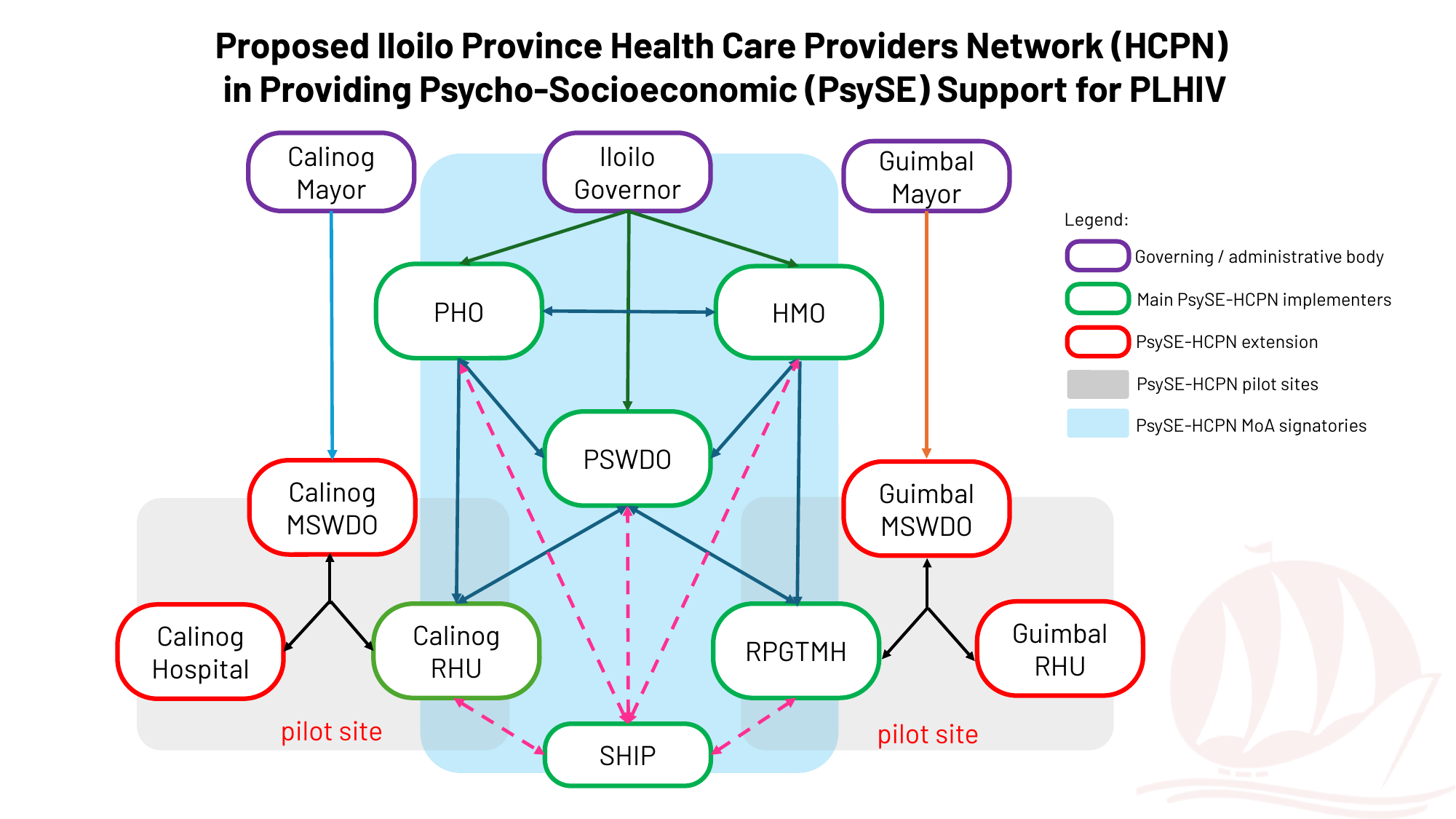

Proposed Iloilo Province Health Care Providers Network (HCPN)
in Providing Psycho-Socioeconomic (PsySE) Support for PLHIV
Calinog
Mayor
Iloilo
Governor
Guimbal
Mayor

PHO
HMO
PSWDO
Calinog
MSWDO
Guimbal
MSWDO

Guimbal
RHU
Calinog
RHU
RPGTMH
Calinog
Hospital
pilot site
pilot site
SHIP
Legend:
Governing / administrative body

Main PsySE-HCPN implementers

PsySE-HCPN extension

PsySE-HCPN pilot sites

PsySE-HCPN MoA signatories